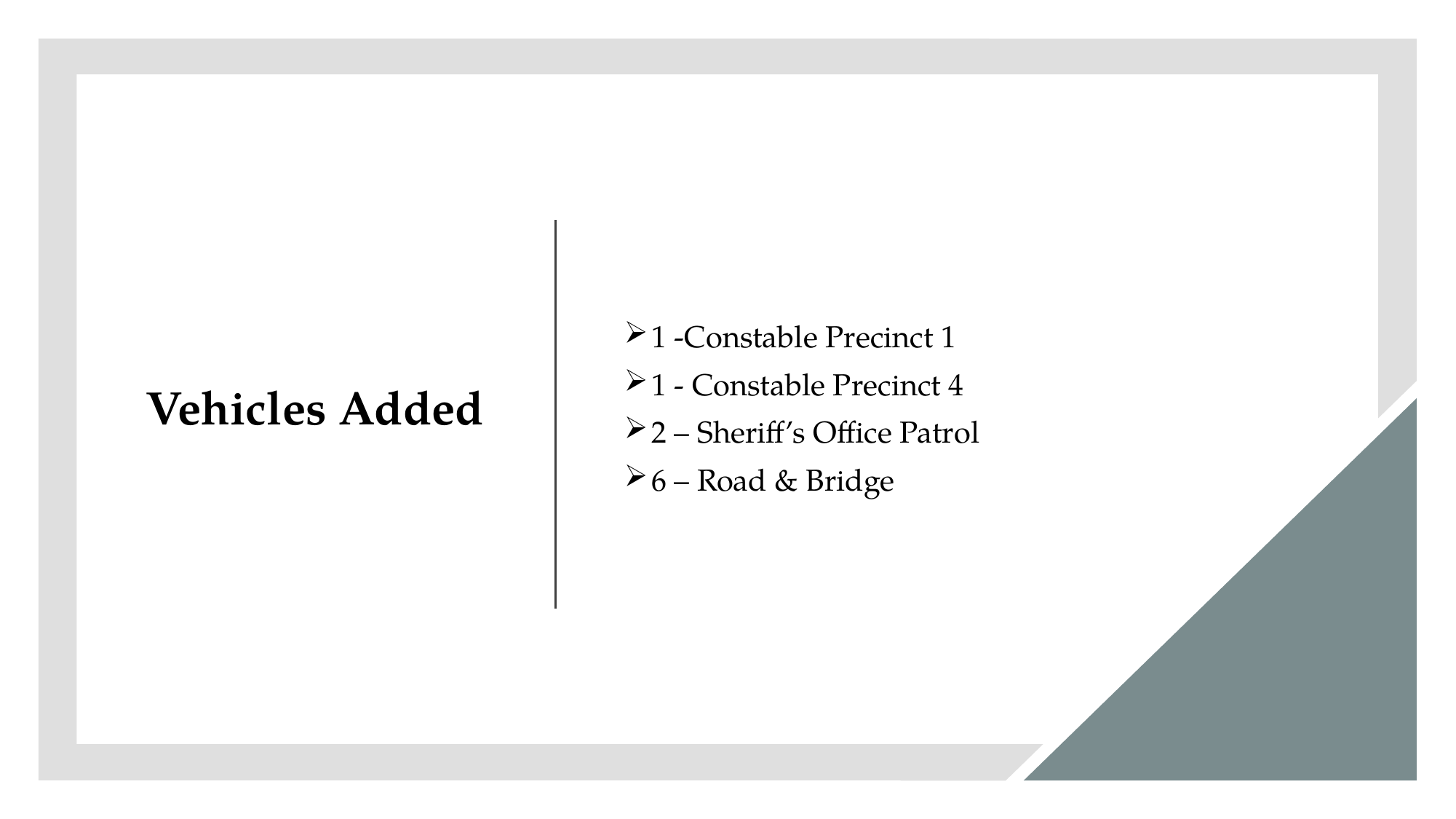

# Vehicles Added
1 -Constable Precinct 1
1 - Constable Precinct 4
2 – Sheriff’s Office Patrol
6 – Road & Bridge